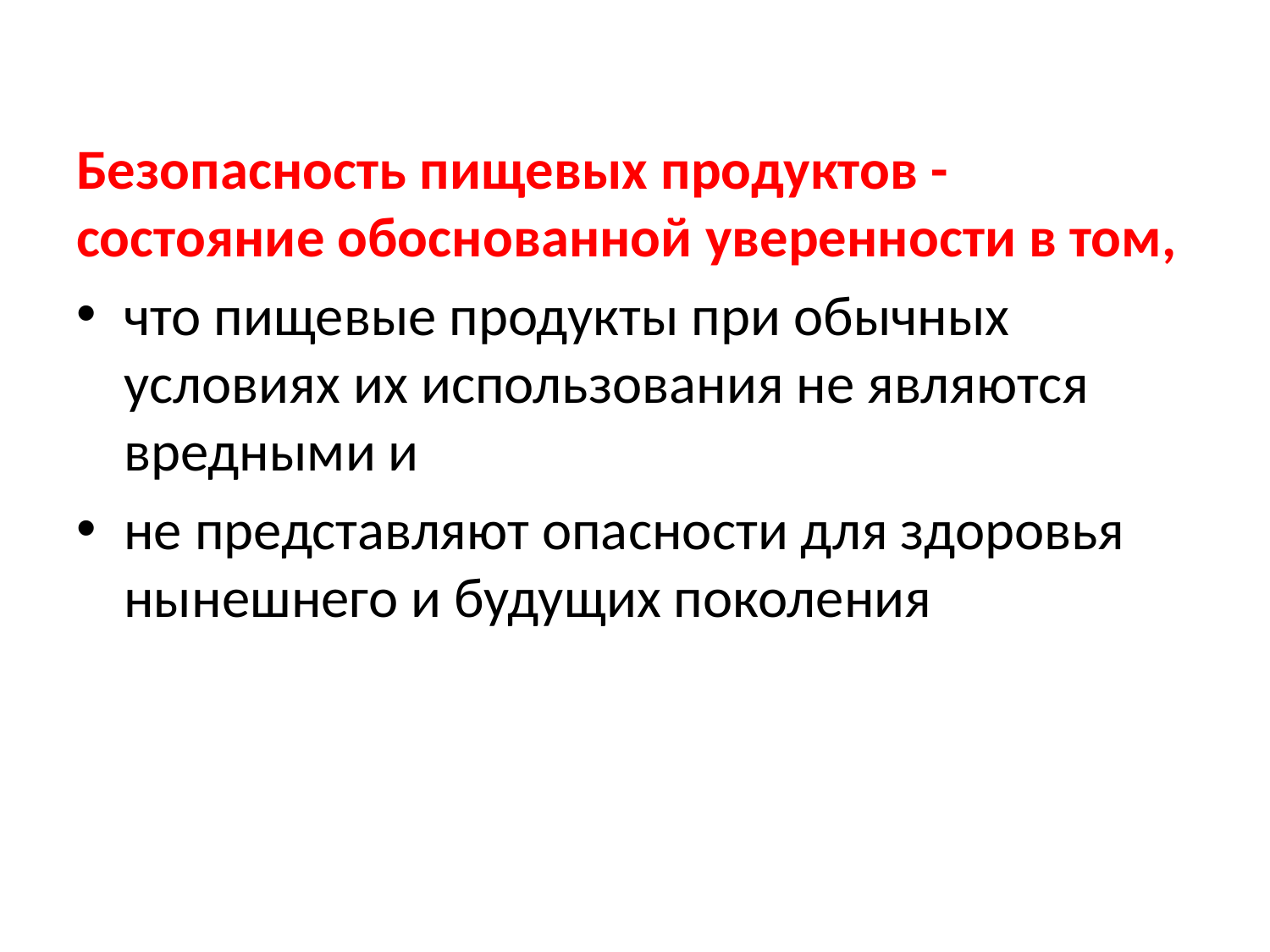

Безопасность пищевых продуктов - состояние обоснованной уверенности в том,
что пищевые продукты при обычных условиях их использования не являются вредными и
не представляют опасности для здоровья нынешнего и будущих поколения